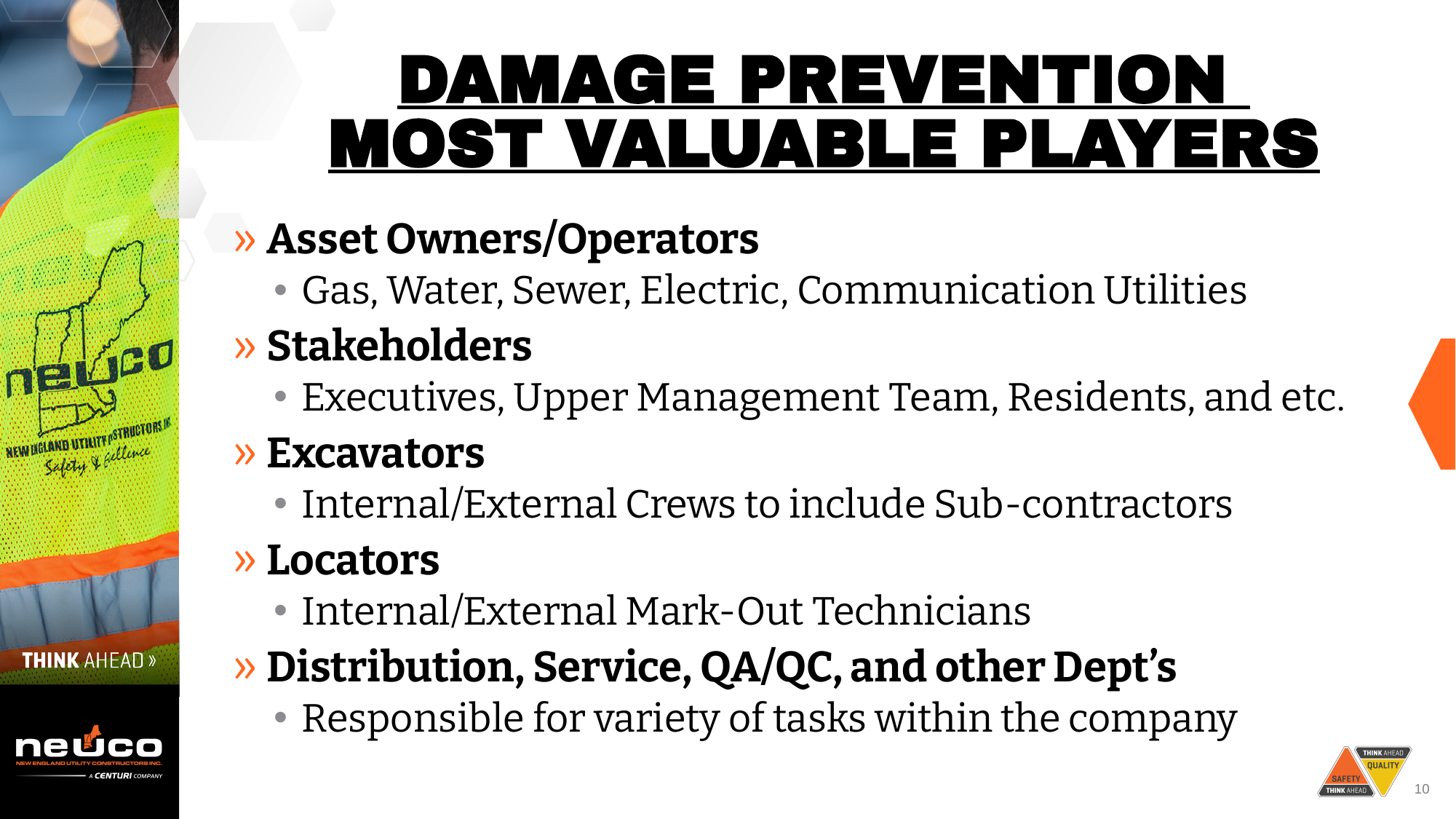

# Damage Prevention Most valuable Players
Asset Owners/Operators
Gas, Water, Sewer, Electric, Communication Utilities
Stakeholders
Executives, Upper Management Team, Residents, and etc.
Excavators
Internal/External Crews to include Sub-contractors
Locators
Internal/External Mark-Out Technicians
Distribution, Service, QA/QC, and other Dept’s
Responsible for variety of tasks within the company